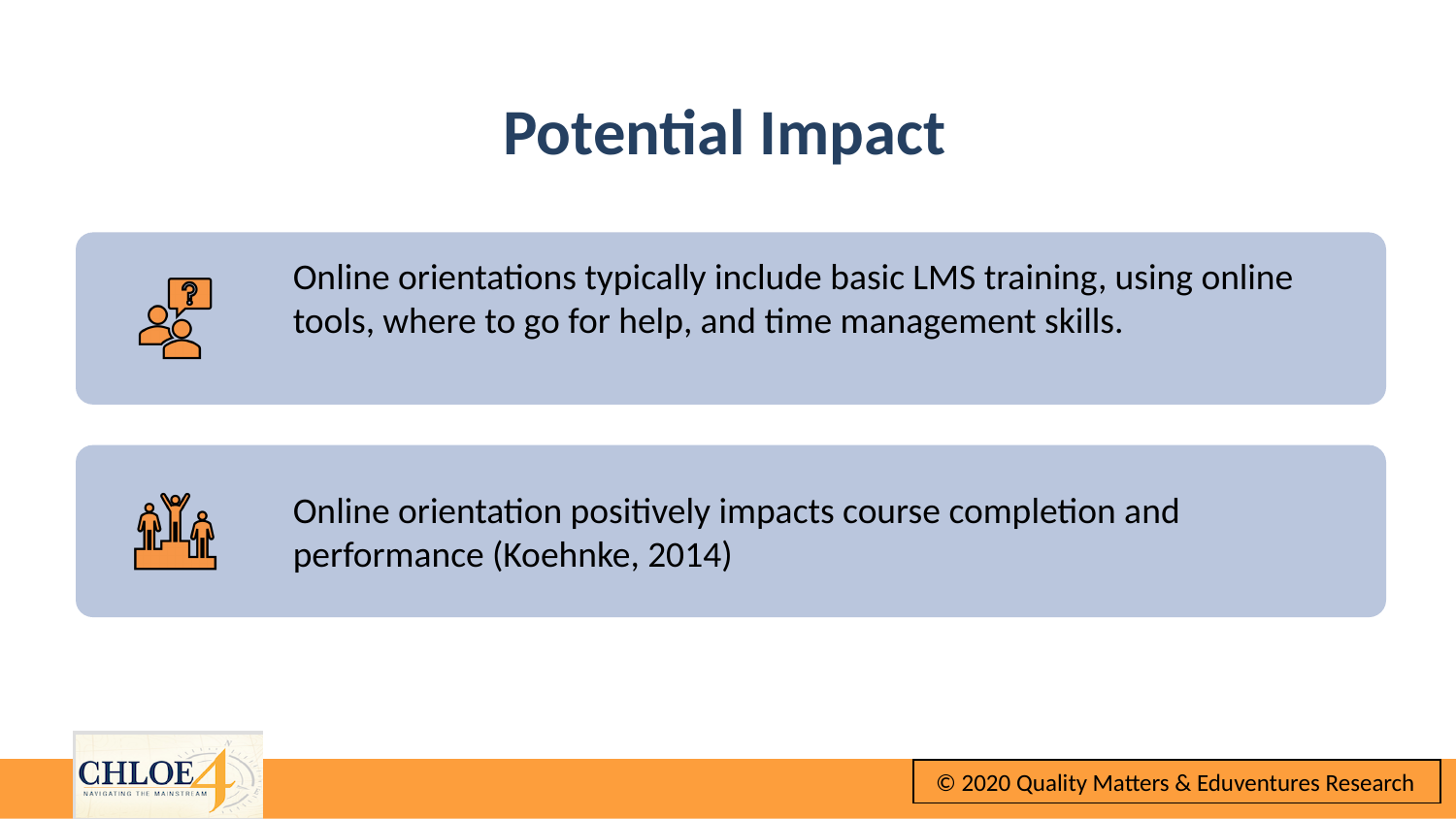

# Potential Impact
Online orientations typically include basic LMS training, using online tools, where to go for help, and time management skills.
Online orientation positively impacts course completion and performance (Koehnke, 2014)